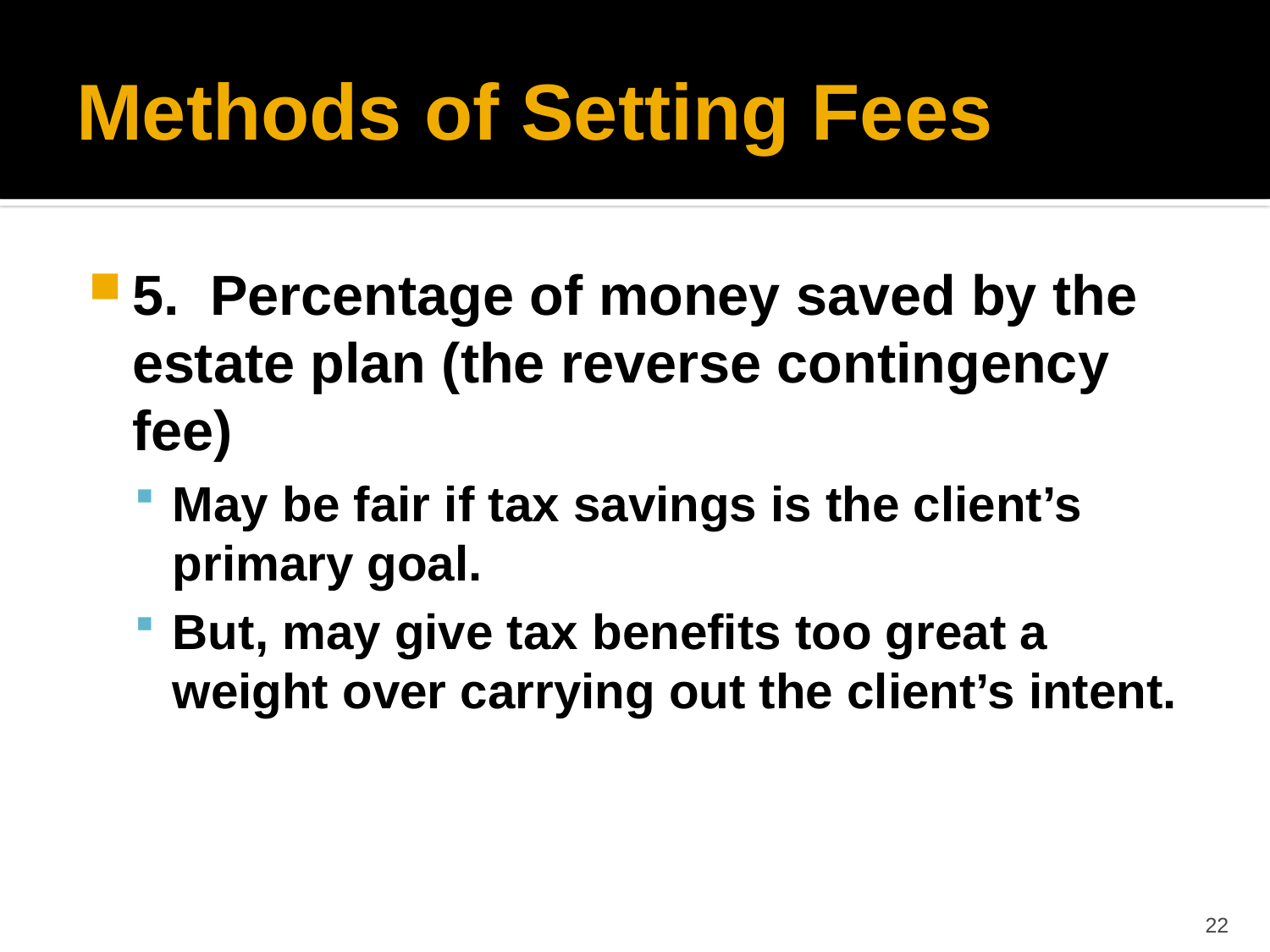

# Methods of Setting Fees
5.  Percentage of money saved by the estate plan (the reverse contingency fee)
May be fair if tax savings is the client’s primary goal.
But, may give tax benefits too great a weight over carrying out the client’s intent.
22